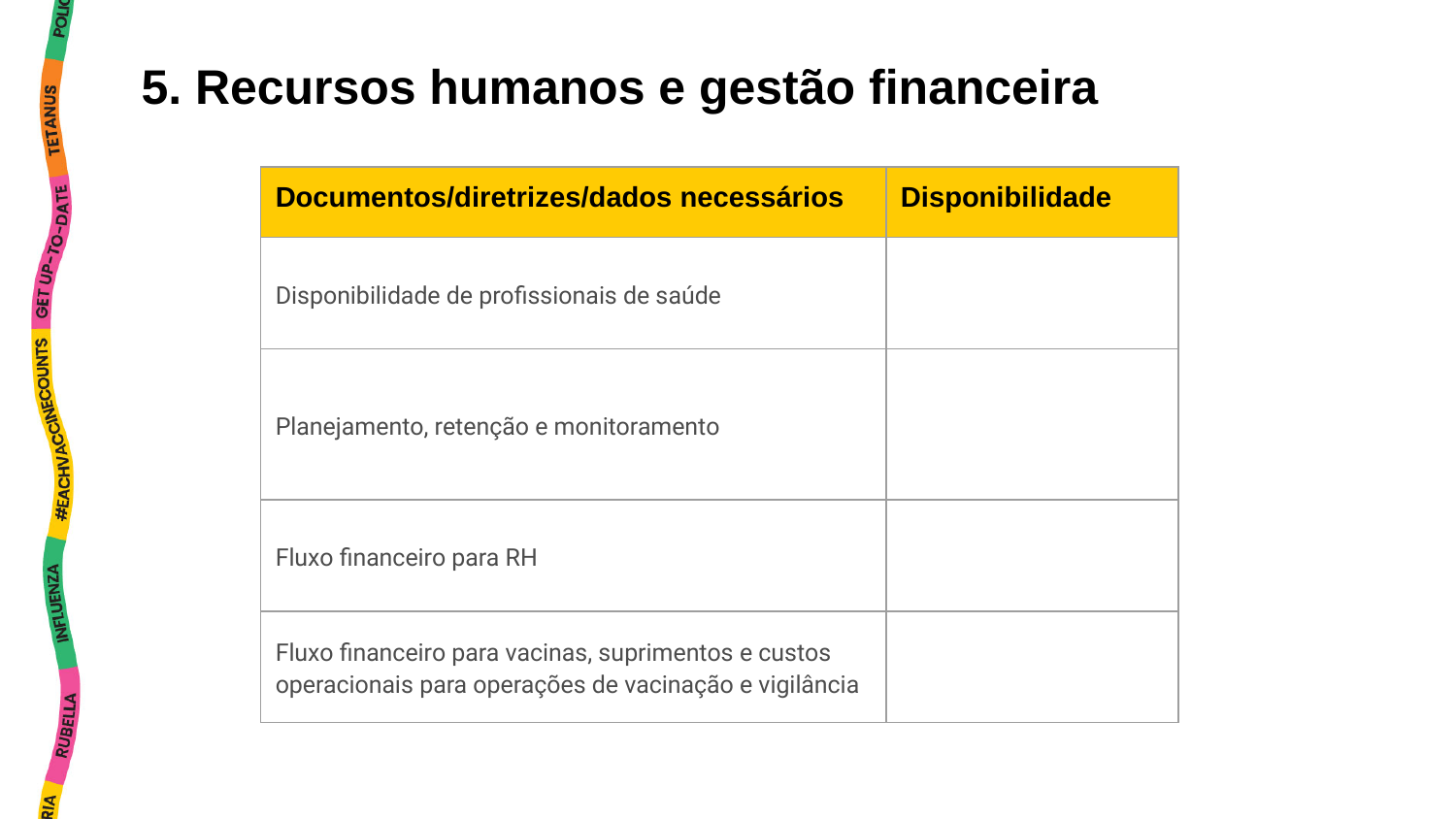

5. Recursos humanos e gestão financeira
| Documentos/diretrizes/dados necessários | Disponibilidade |
| --- | --- |
| Disponibilidade de profissionais de saúde |  |
| Planejamento, retenção e monitoramento |  |
| Fluxo financeiro para RH |  |
| Fluxo financeiro para vacinas, suprimentos e custos operacionais para operações de vacinação e vigilância |  |